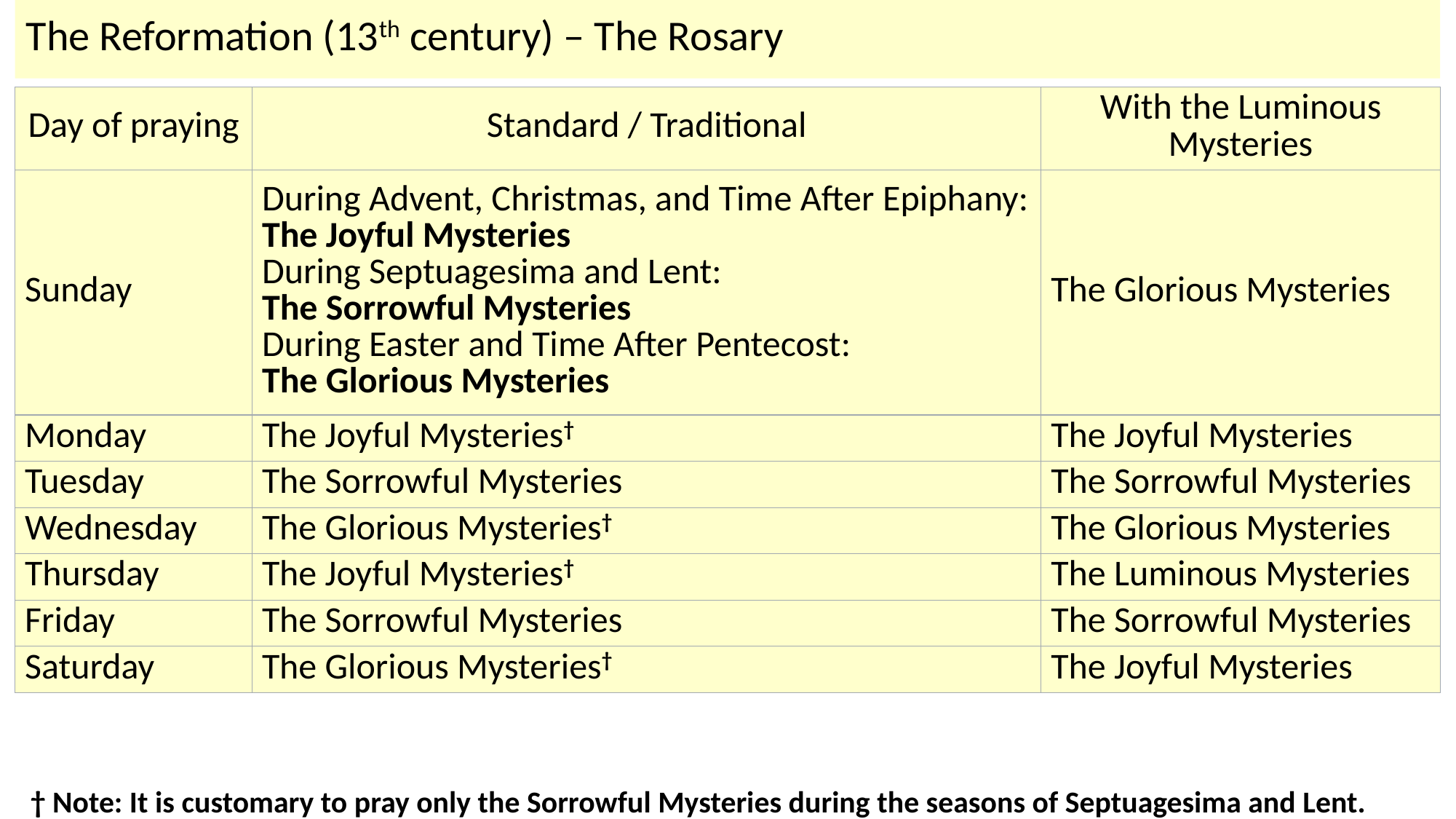

# The Reformation (13th century) – The Rosary
| Day of praying | Standard / Traditional | With the Luminous Mysteries |
| --- | --- | --- |
| Sunday | During Advent, Christmas, and Time After Epiphany: The Joyful Mysteries During Septuagesima and Lent: The Sorrowful Mysteries During Easter and Time After Pentecost: The Glorious Mysteries | The Glorious Mysteries |
| Monday | The Joyful Mysteries† | The Joyful Mysteries |
| Tuesday | The Sorrowful Mysteries | The Sorrowful Mysteries |
| Wednesday | The Glorious Mysteries† | The Glorious Mysteries |
| Thursday | The Joyful Mysteries† | The Luminous Mysteries |
| Friday | The Sorrowful Mysteries | The Sorrowful Mysteries |
| Saturday | The Glorious Mysteries† | The Joyful Mysteries |

† Note: It is customary to pray only the Sorrowful Mysteries during the seasons of Septuagesima and Lent.